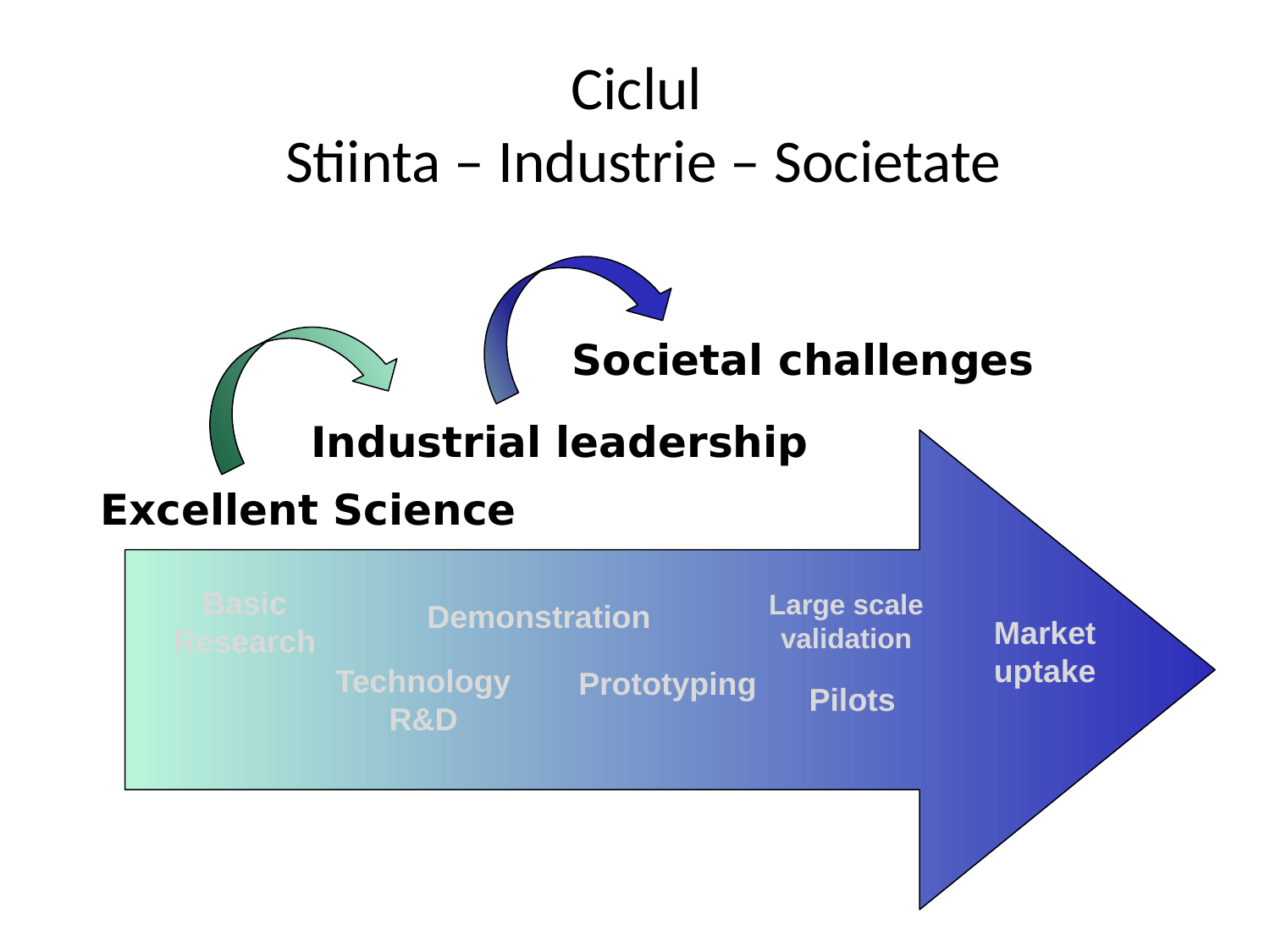

# Ciclul Stiinta – Industrie – Societate

Societal challenges

Industrial leadership

Basic
Research
Large scale
validation
Demonstration
Market
uptake
Technology
R&D
Prototyping
Pilots
Excellent Science